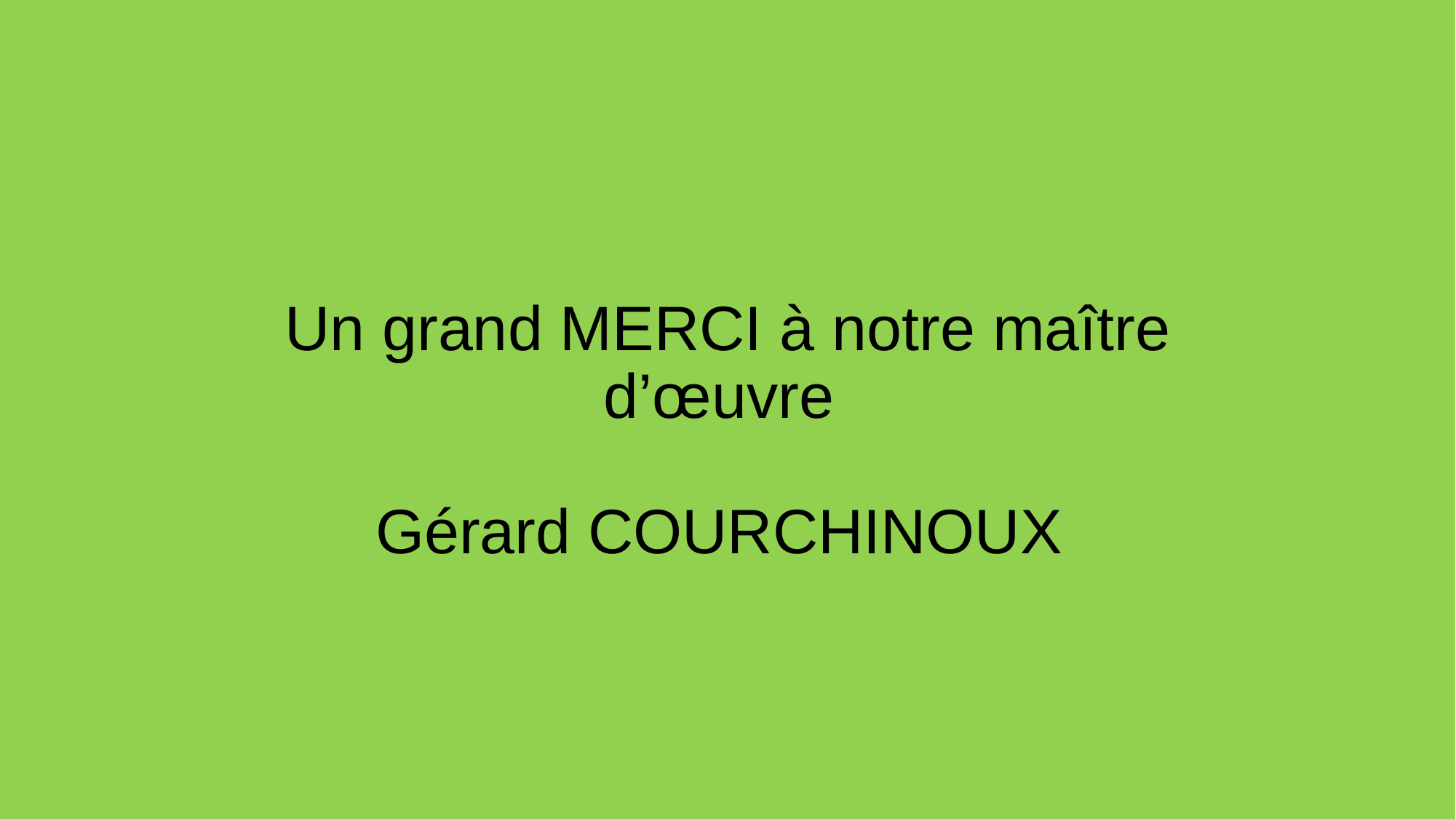

# Un grand MERCI à notre maître d’œuvre Gérard COURCHINOUX